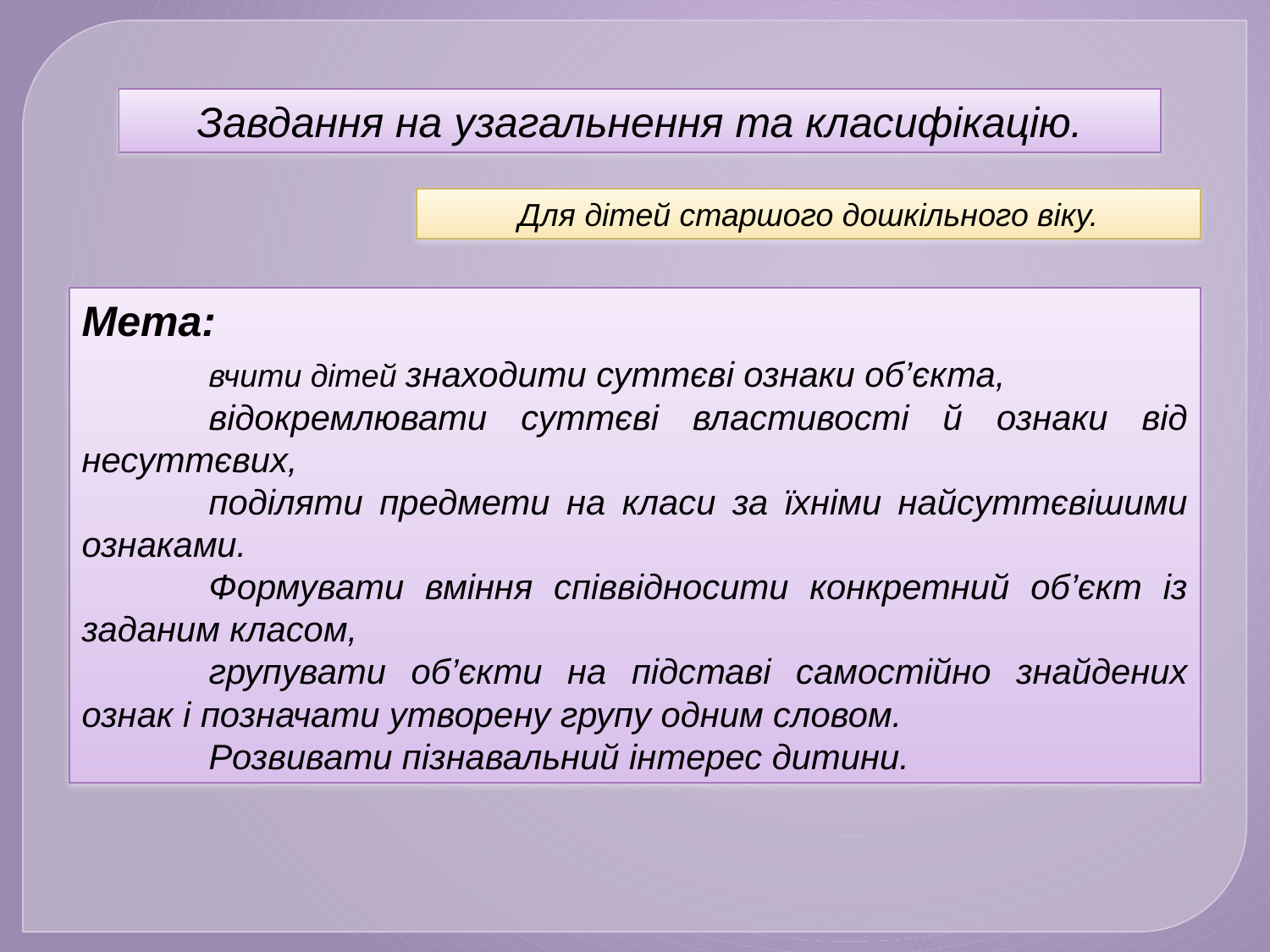

Завдання на узагальнення та класифікацію.
Для дітей старшого дошкільного віку.
Мета:
	вчити дітей знаходити суттєві ознаки об’єкта,
	відокремлювати суттєві властивості й ознаки від несуттєвих,
	поділяти предмети на класи за їхніми найсуттєвішими ознаками.
	Формувати вміння співвідносити конкретний об’єкт із заданим класом,
	групувати об’єкти на підставі самостійно знайдених ознак і позначати утворену групу одним словом.
	Розвивати пізнавальний інтерес дитини.